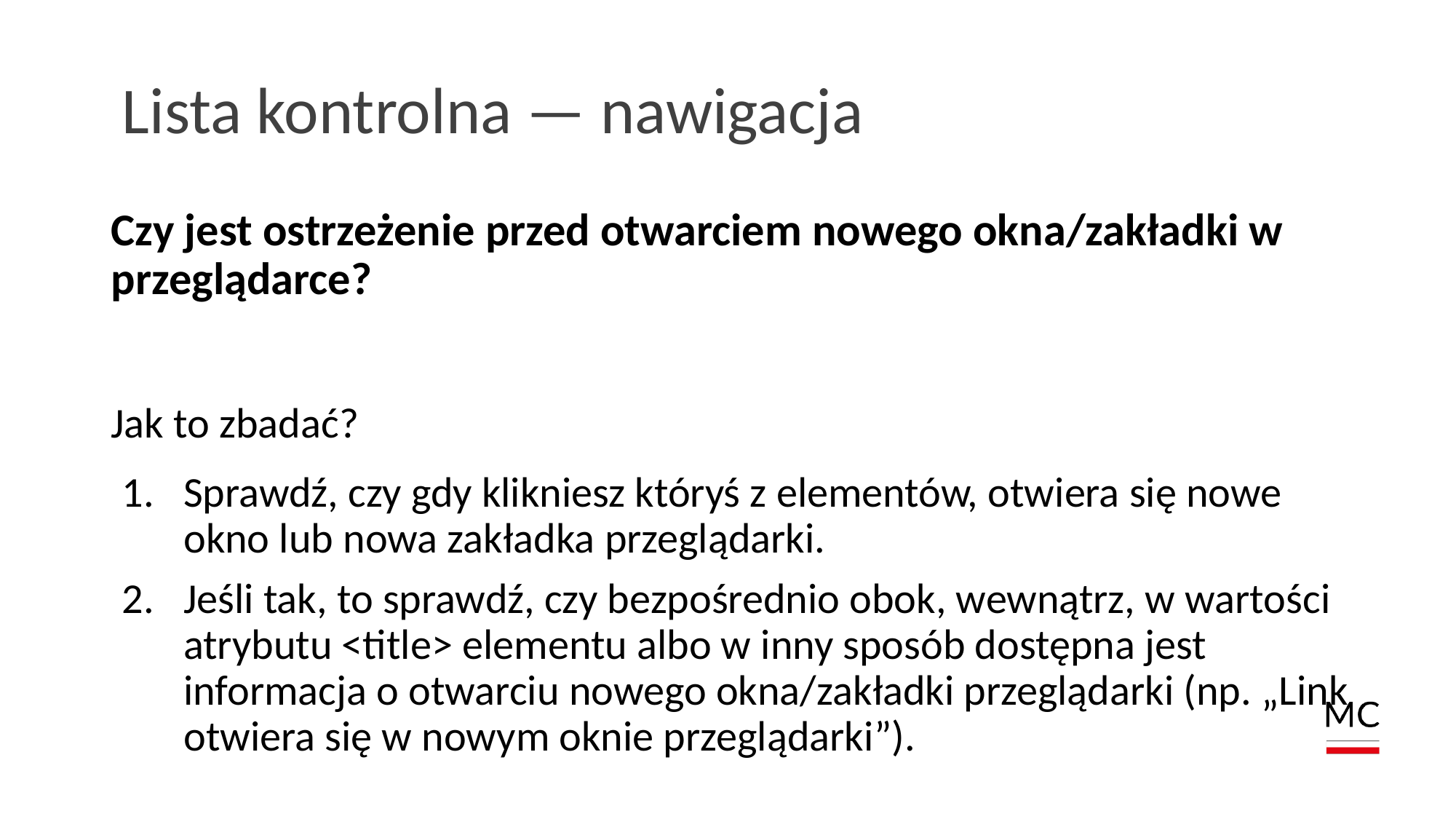

# Lista kontrolna — nawigacja
Czy jest ostrzeżenie przed otwarciem nowego okna/zakładki w przeglądarce?

Jak to zbadać?
Sprawdź, czy gdy klikniesz któryś z elementów, otwiera się nowe okno lub nowa zakładka przeglądarki.
Jeśli tak, to sprawdź, czy bezpośrednio obok, wewnątrz, w wartości atrybutu <title> elementu albo w inny sposób dostępna jest informacja o otwarciu nowego okna/zakładki przeglądarki (np. „Link otwiera się w nowym oknie przeglądarki”).